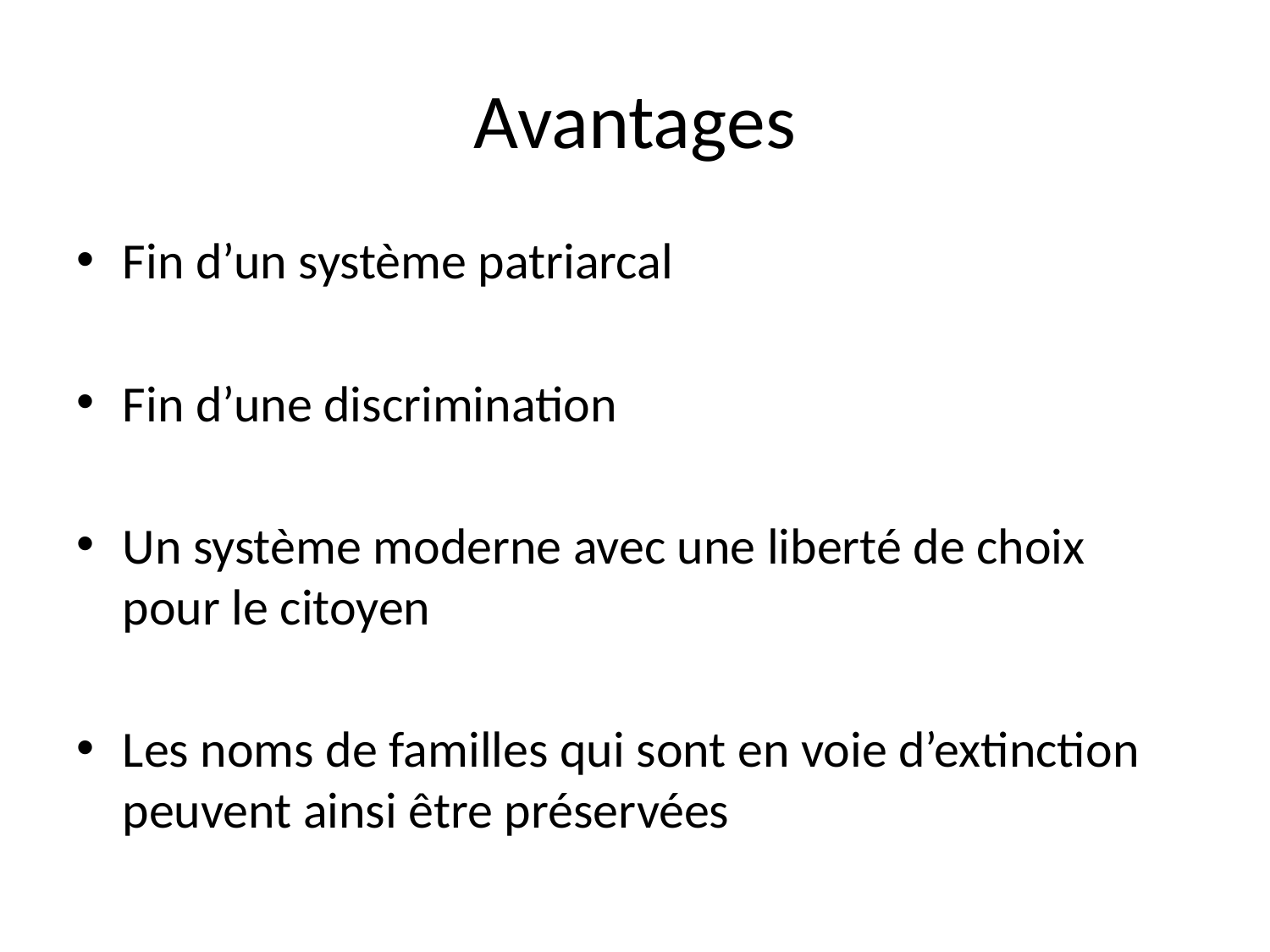

# Avantages
Fin d’un système patriarcal

Fin d’une discrimination

Un système moderne avec une liberté de choix pour le citoyen

Les noms de familles qui sont en voie d’extinction peuvent ainsi être préservées